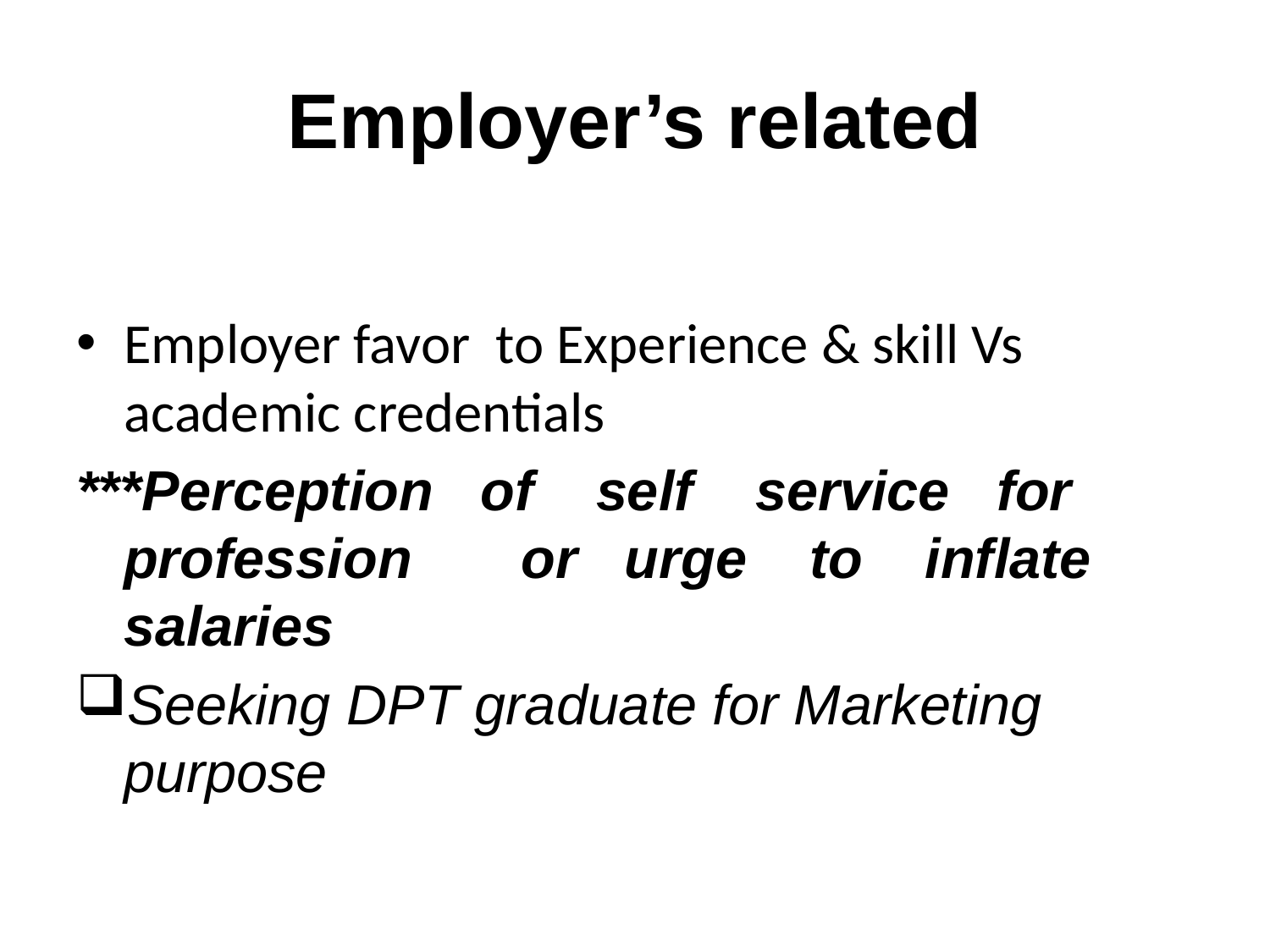

# Employer’s related

Employer favor  to Experience & skill Vs academic credentials
***Perception   of    self    service   for    profession       or   urge    to    inflate    salaries
Seeking DPT graduate for Marketing purpose